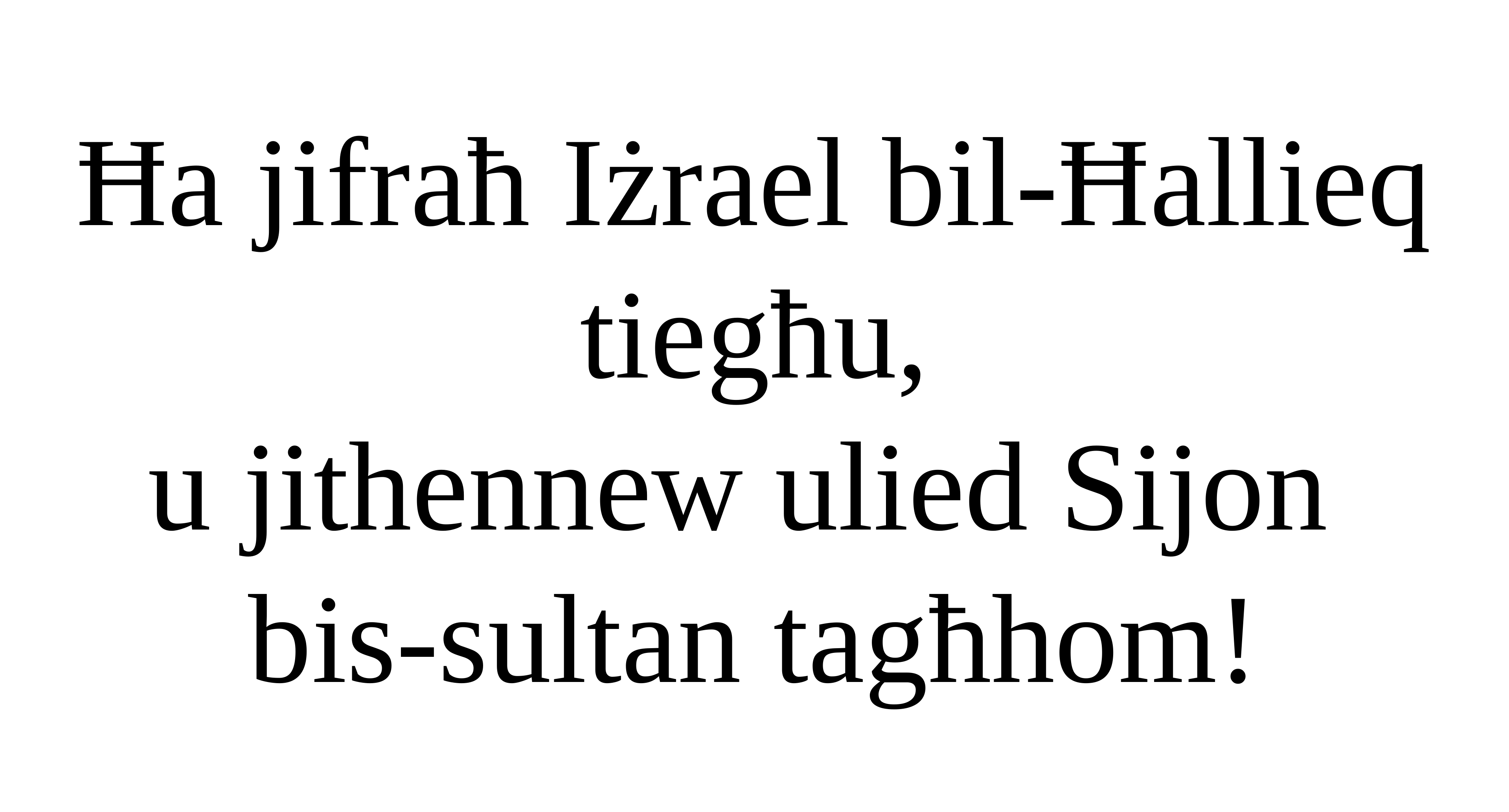

Ħa jifraħ Iżrael bil-Ħallieq tiegħu,
u jithennew ulied Sijon
bis-sultan tagħhom!